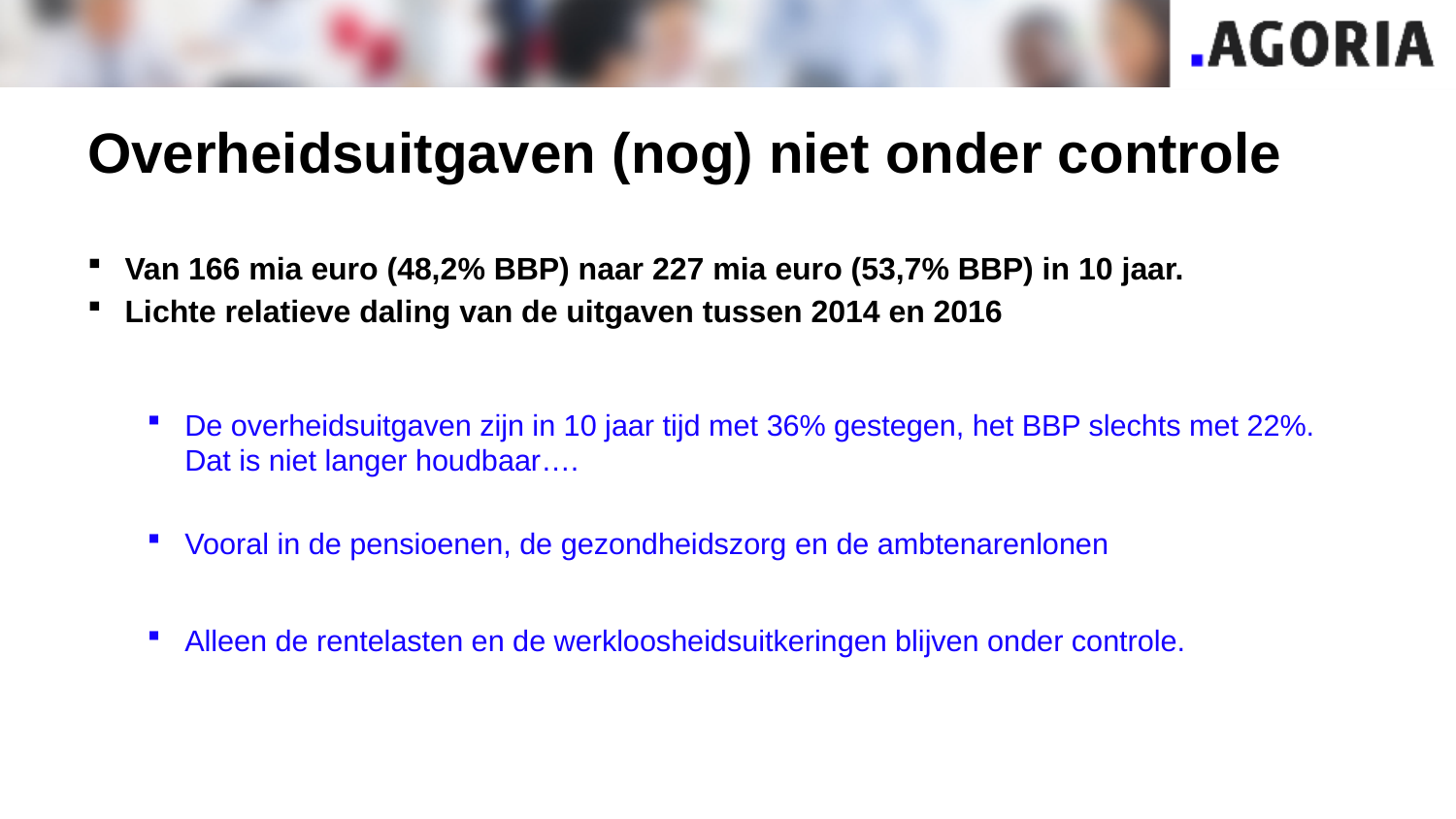

# Overheidsuitgaven (nog) niet onder controle
Van 166 mia euro (48,2% BBP) naar 227 mia euro (53,7% BBP) in 10 jaar.
Lichte relatieve daling van de uitgaven tussen 2014 en 2016

De overheidsuitgaven zijn in 10 jaar tijd met 36% gestegen, het BBP slechts met 22%.  Dat is niet langer houdbaar….

Vooral in de pensioenen, de gezondheidszorg en de ambtenarenlonen

Alleen de rentelasten en de werkloosheidsuitkeringen blijven onder controle.